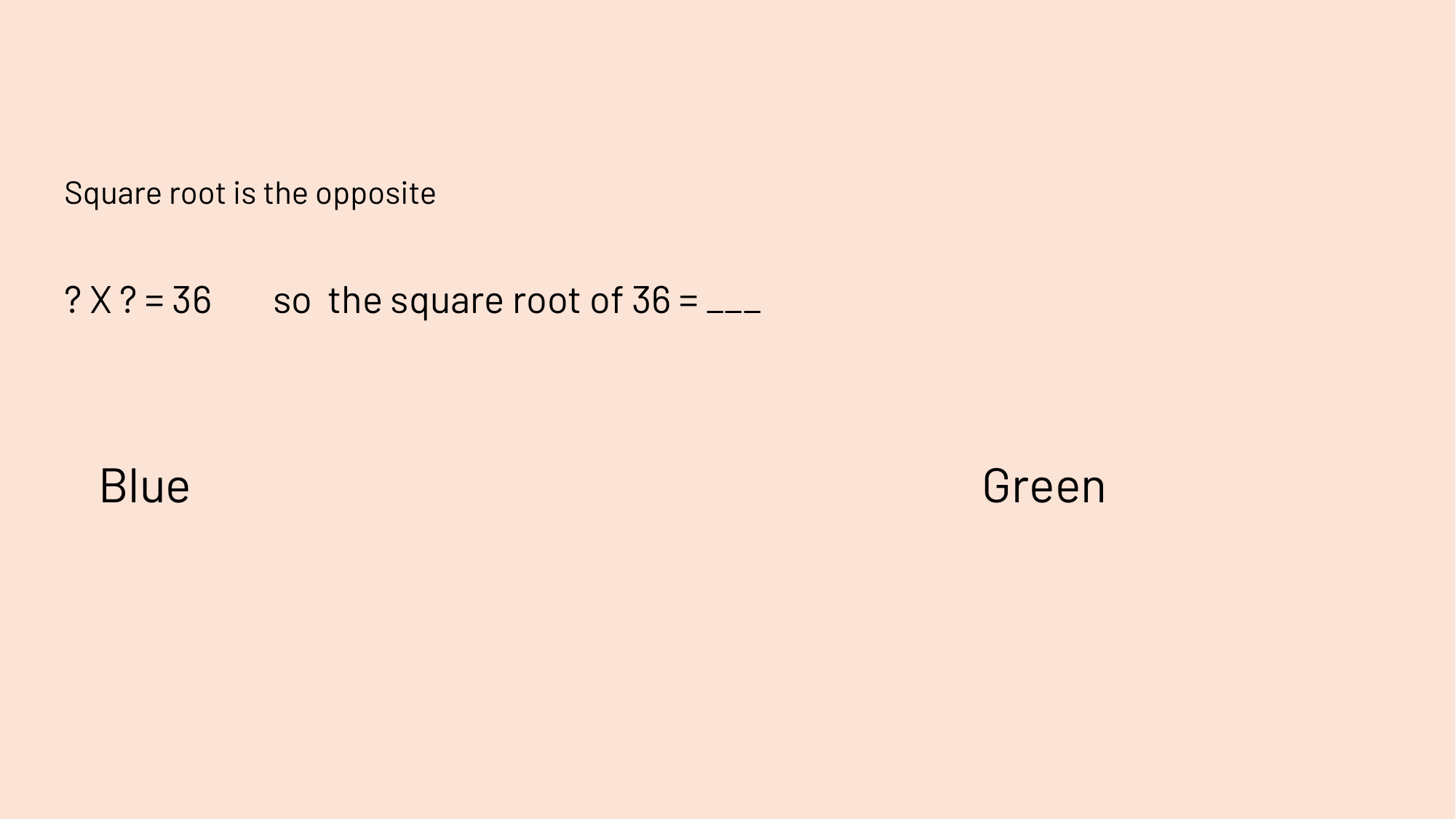

# Square root is the opposite ? X ? = 36        so  the square root of 36 = ___
Blue                                                                                  Green